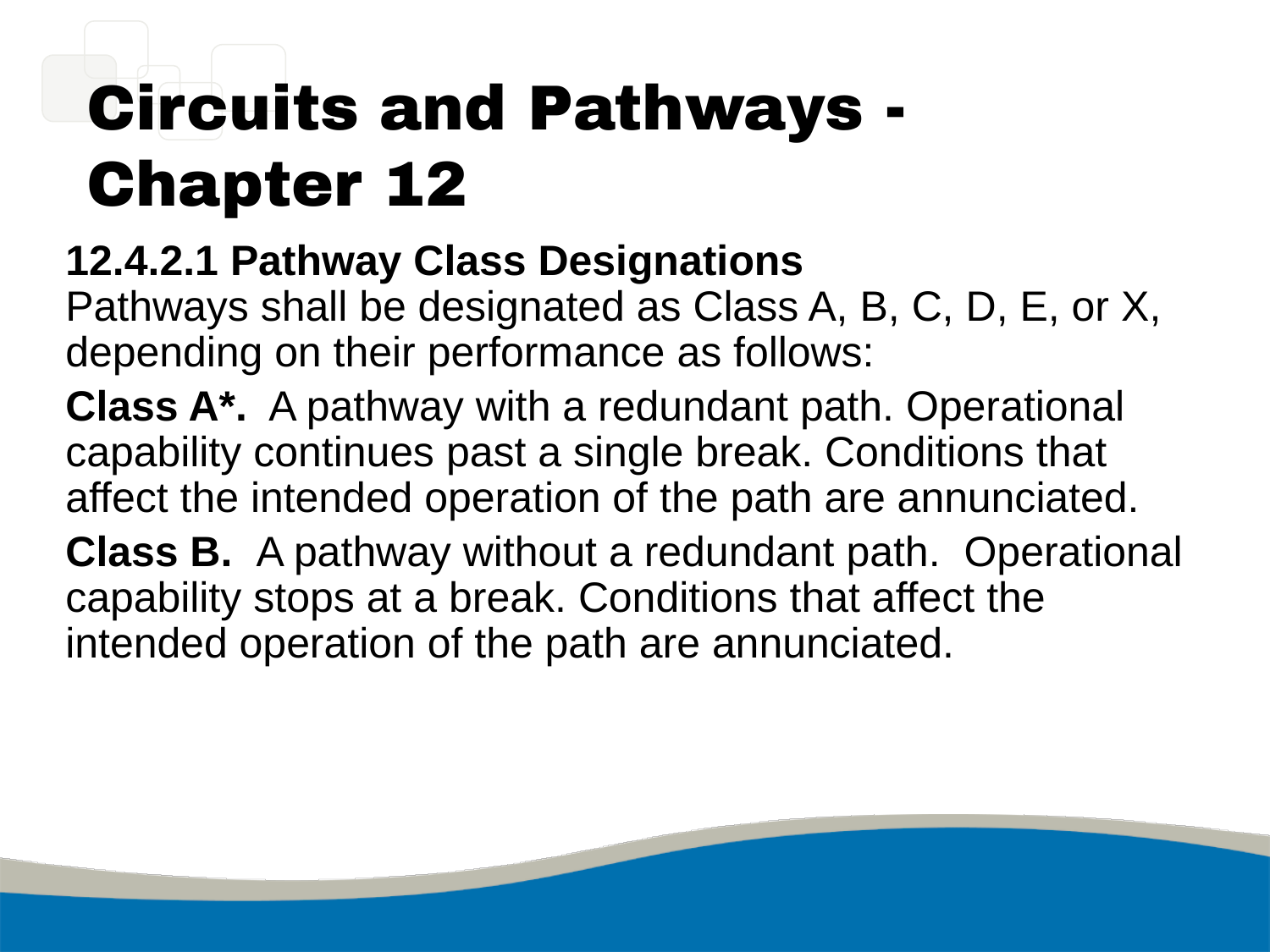

# Circuits and Pathways - Chapter 12
12.4.2.1 Pathway Class Designations
Pathways shall be designated as Class A, B, C, D, E, or X, depending on their performance as follows:
Class A*.  A pathway with a redundant path. Operational capability continues past a single break. Conditions that affect the intended operation of the path are annunciated.
Class B.  A pathway without a redundant path.  Operational capability stops at a break. Conditions that affect the intended operation of the path are annunciated.